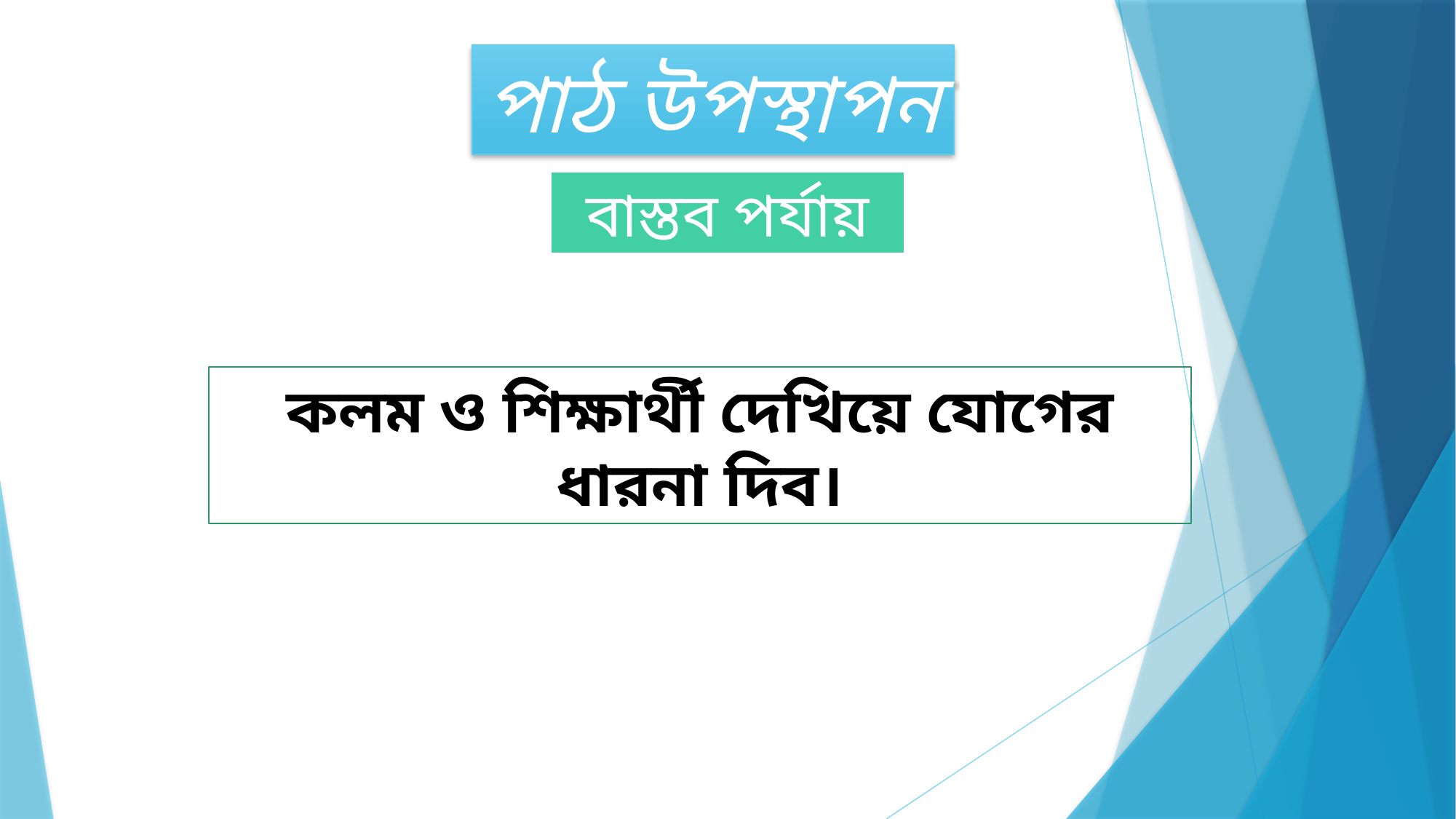

পাঠ উপস্থাপন
বাস্তব পর্যায়
কলম ও শিক্ষার্থী দেখিয়ে যোগের ধারনা দিব।